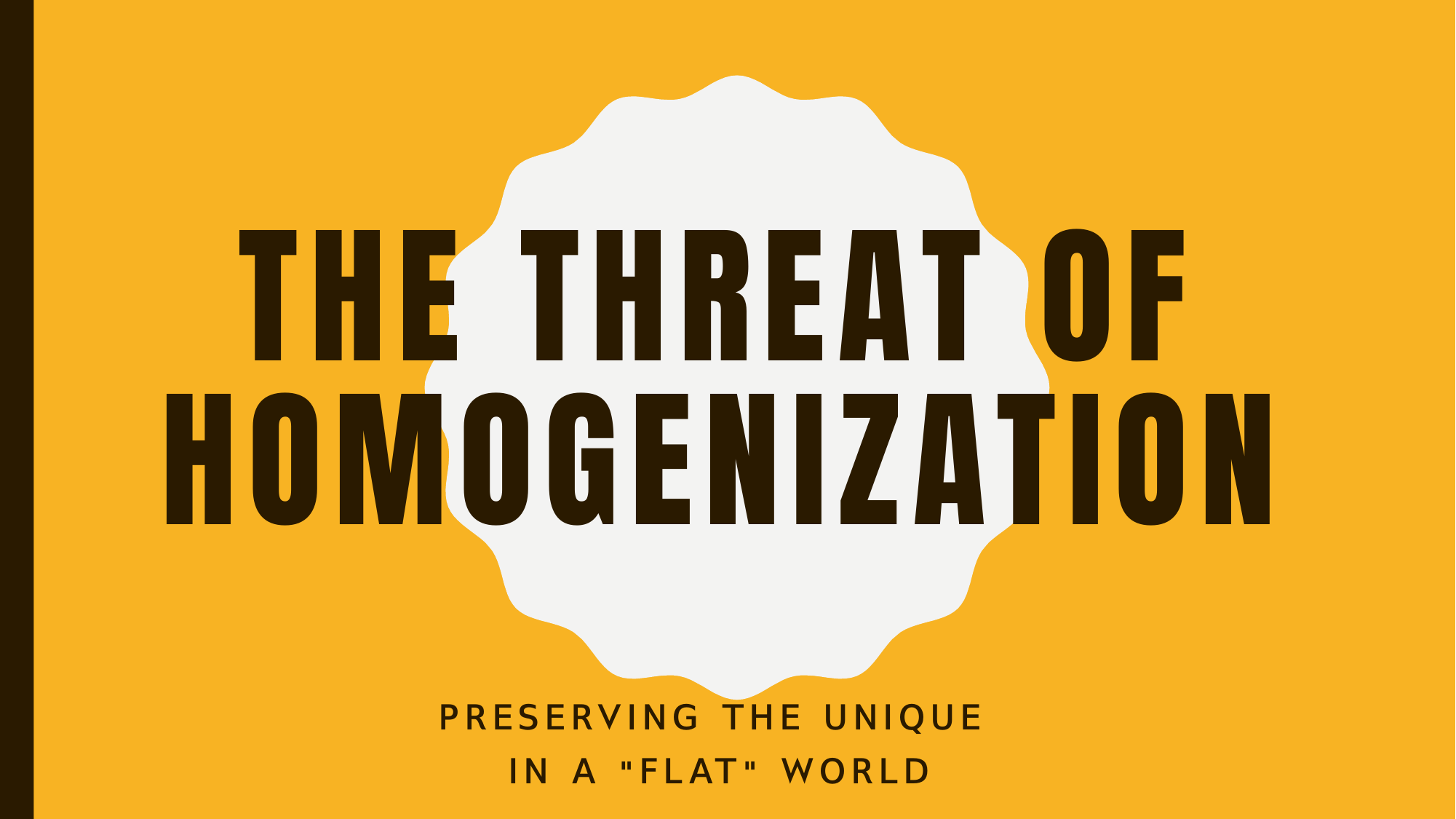

# The Threat of Homogenization
Preserving the Unique
in a "Flat" World